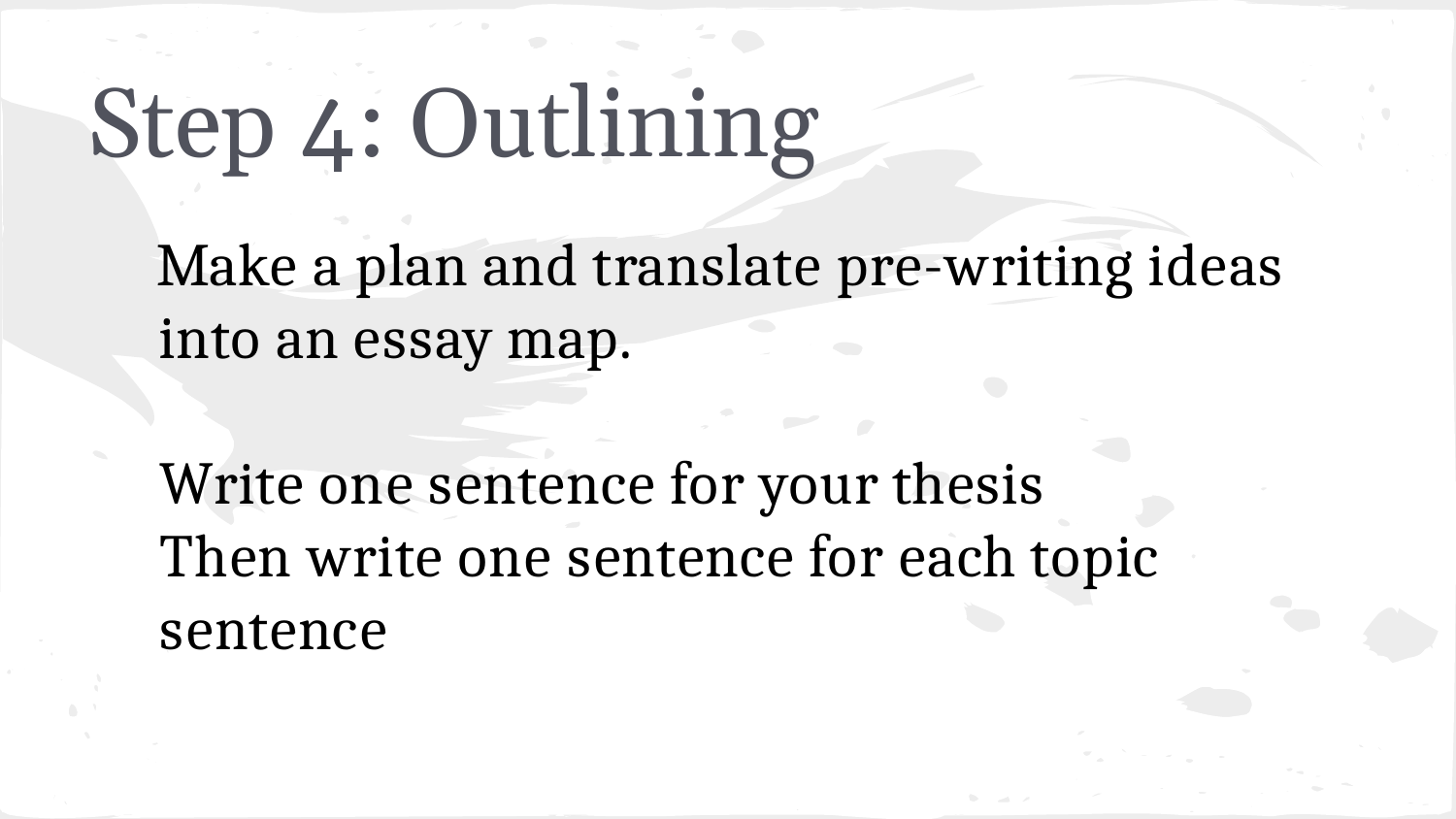

# Step 4: Outlining
Make a plan and translate pre-writing ideas into an essay map.

Write one sentence for your thesis
Then write one sentence for each topic sentence